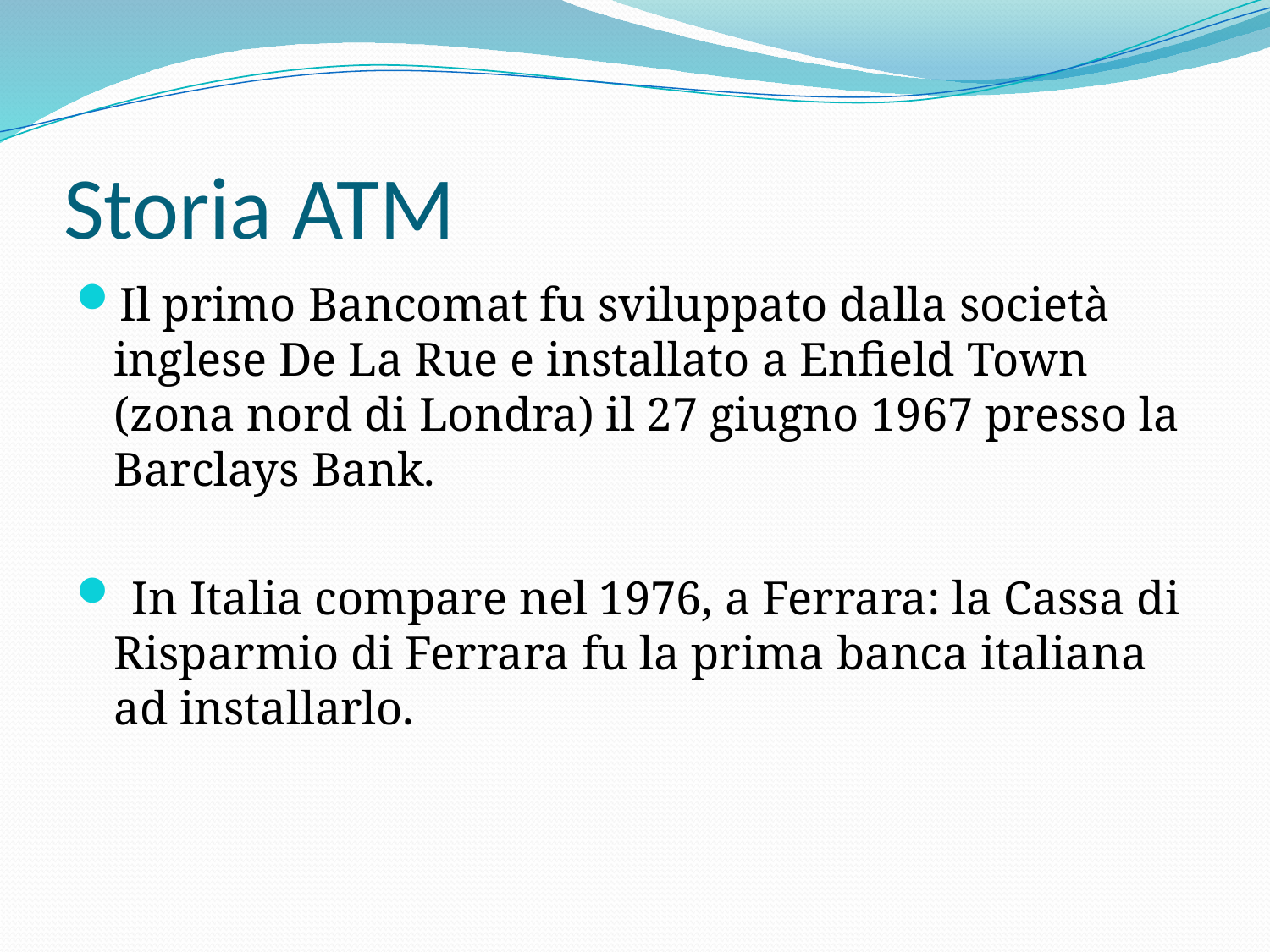

# Storia ATM
Il primo Bancomat fu sviluppato dalla società inglese De La Rue e installato a Enfield Town (zona nord di Londra) il 27 giugno 1967 presso la Barclays Bank.

 In Italia compare nel 1976, a Ferrara: la Cassa di Risparmio di Ferrara fu la prima banca italiana ad installarlo.